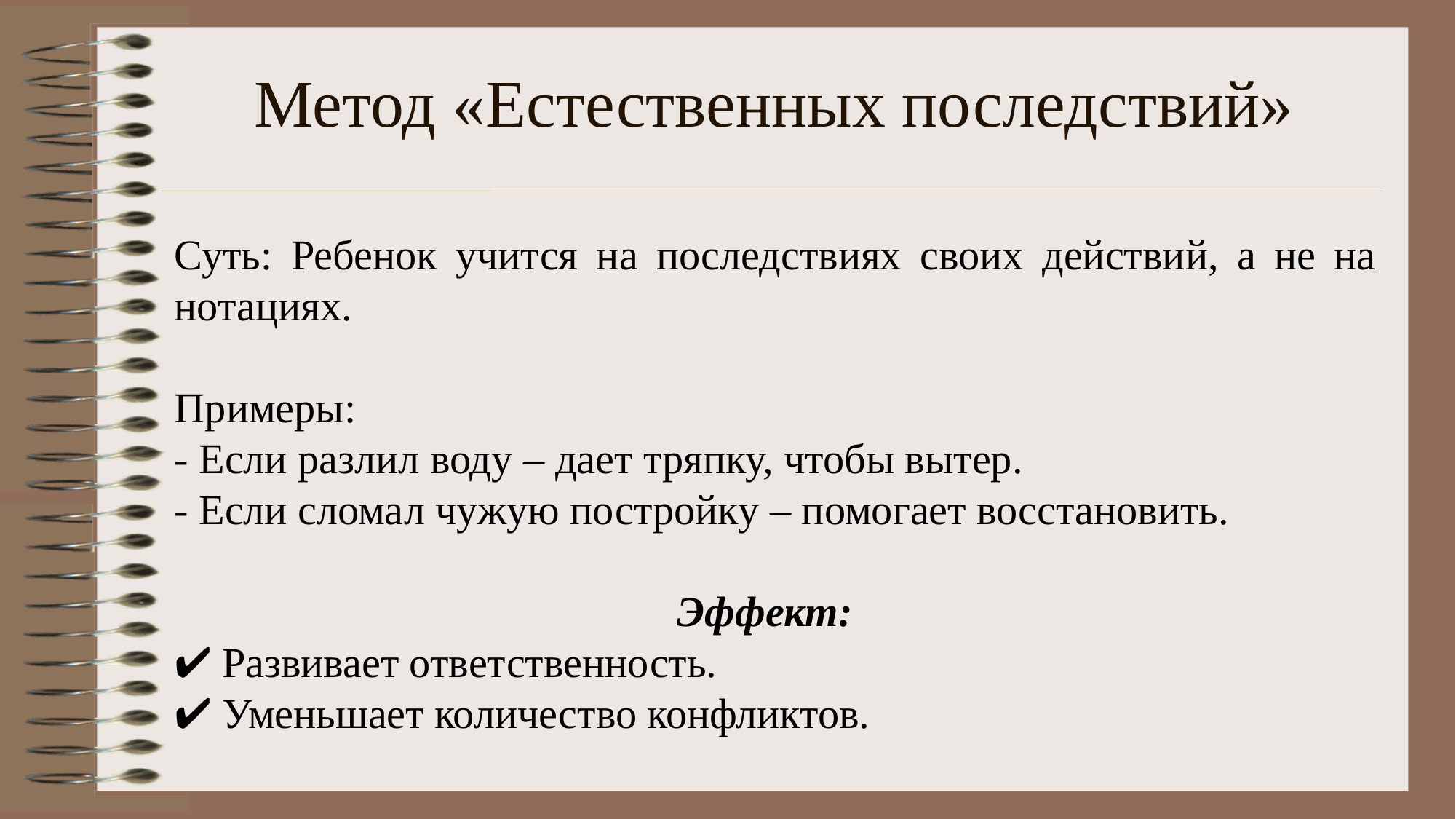

# Метод «Естественных последствий»
Суть: Ребенок учится на последствиях своих действий, а не на нотациях.

Примеры:
- Если разлил воду – дает тряпку, чтобы вытер.
- Если сломал чужую постройку – помогает восстановить.

Эффект:
✔ Развивает ответственность.
✔ Уменьшает количество конфликтов.